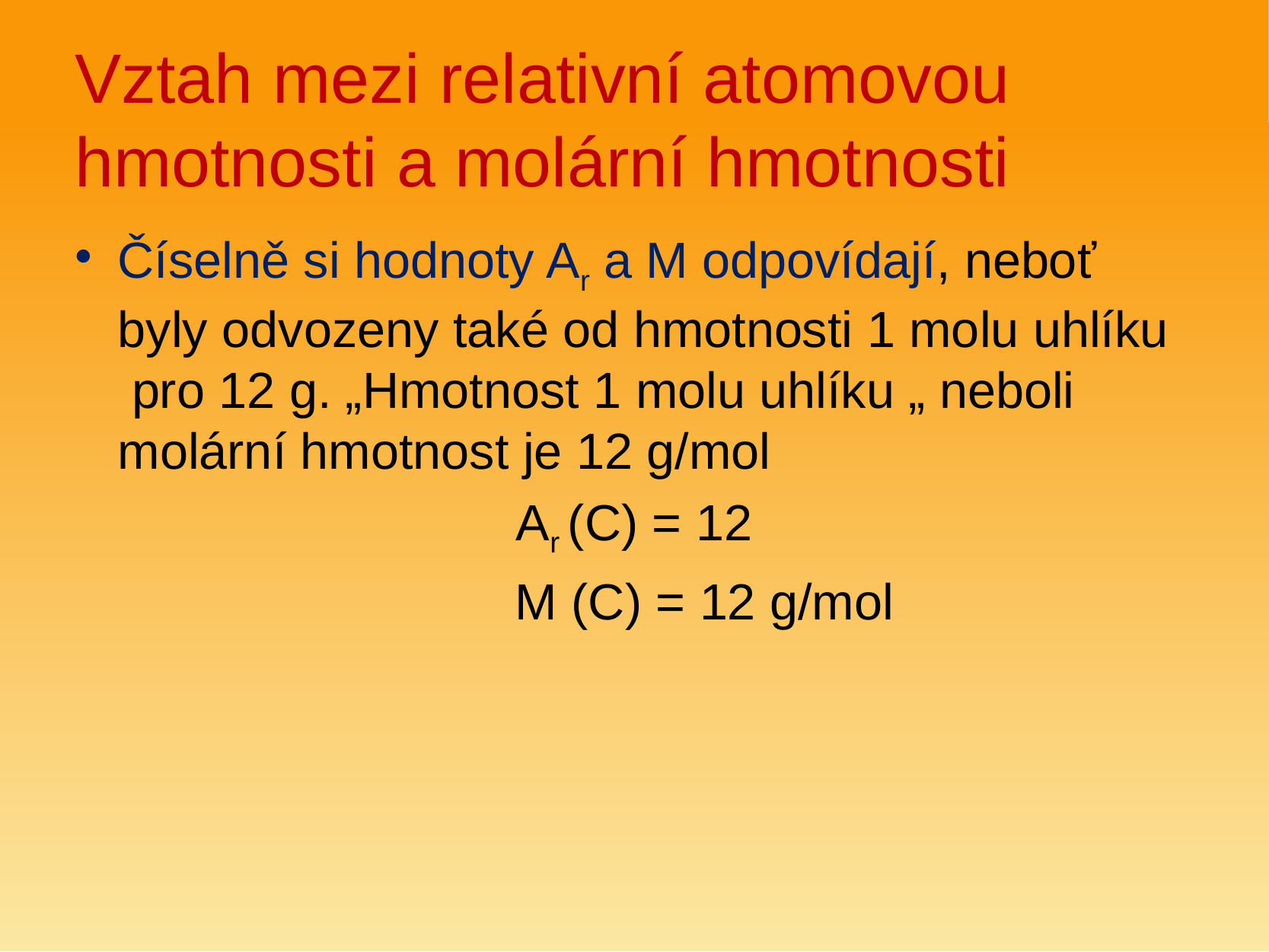

# Vztah mezi relativní atomovou hmotnosti a molární hmotnosti
Číselně si hodnoty Ar a M odpovídají, neboť byly odvozeny také od hmotnosti 1 molu uhlíku   pro 12 g. „Hmotnost 1 molu uhlíku „ neboli molární hmotnost je 12 g/mol
Ar (C) = 12
          M (C) = 12 g/mol